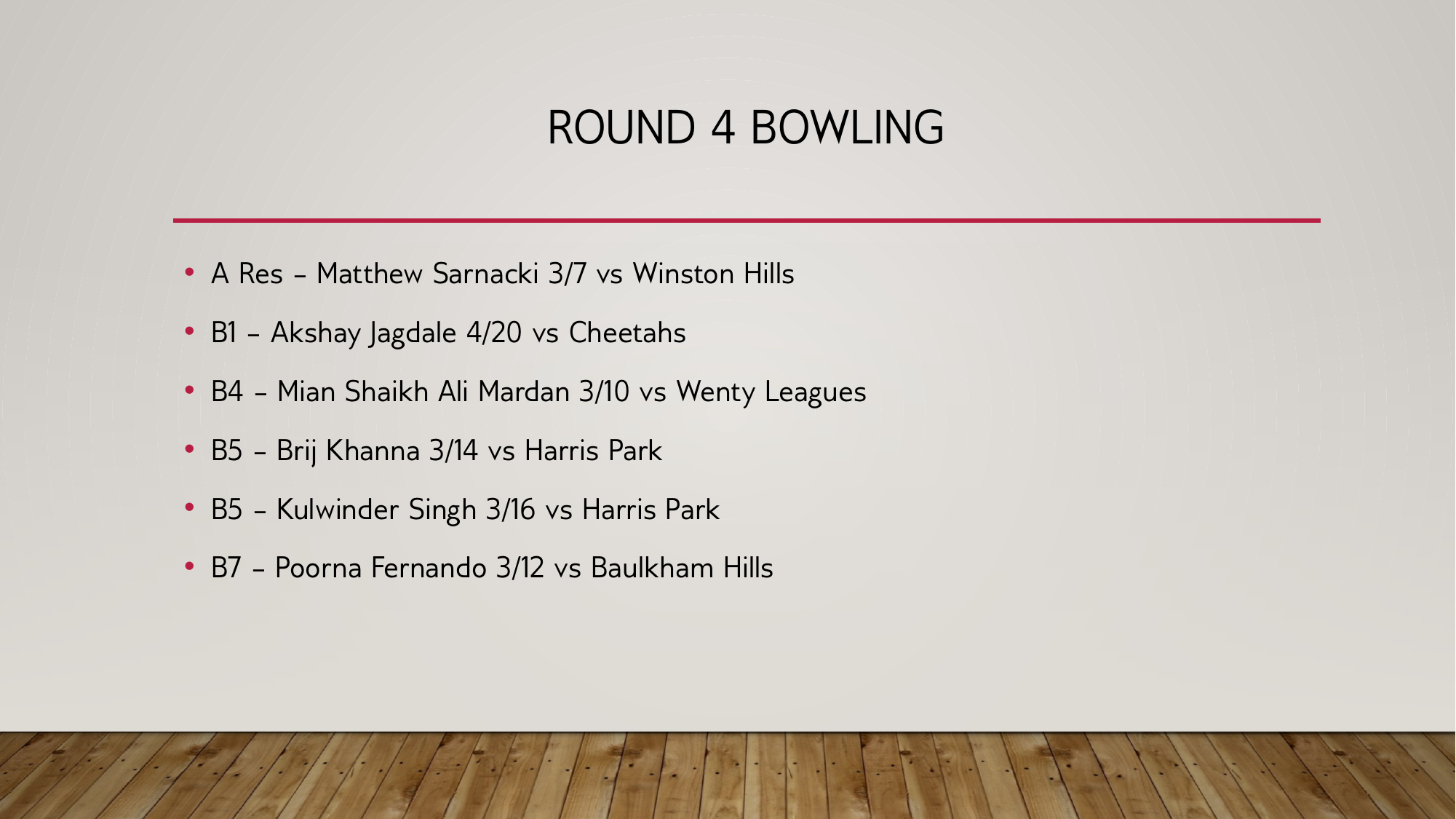

# Round 4 bowling
A Res – Matthew Sarnacki 3/7 vs Winston Hills
B1 – Akshay Jagdale 4/20 vs Cheetahs
B4 – Mian Shaikh Ali Mardan 3/10 vs Wenty Leagues
B5 – Brij Khanna 3/14 vs Harris Park
B5 – Kulwinder Singh 3/16 vs Harris Park
B7 – Poorna Fernando 3/12 vs Baulkham Hills